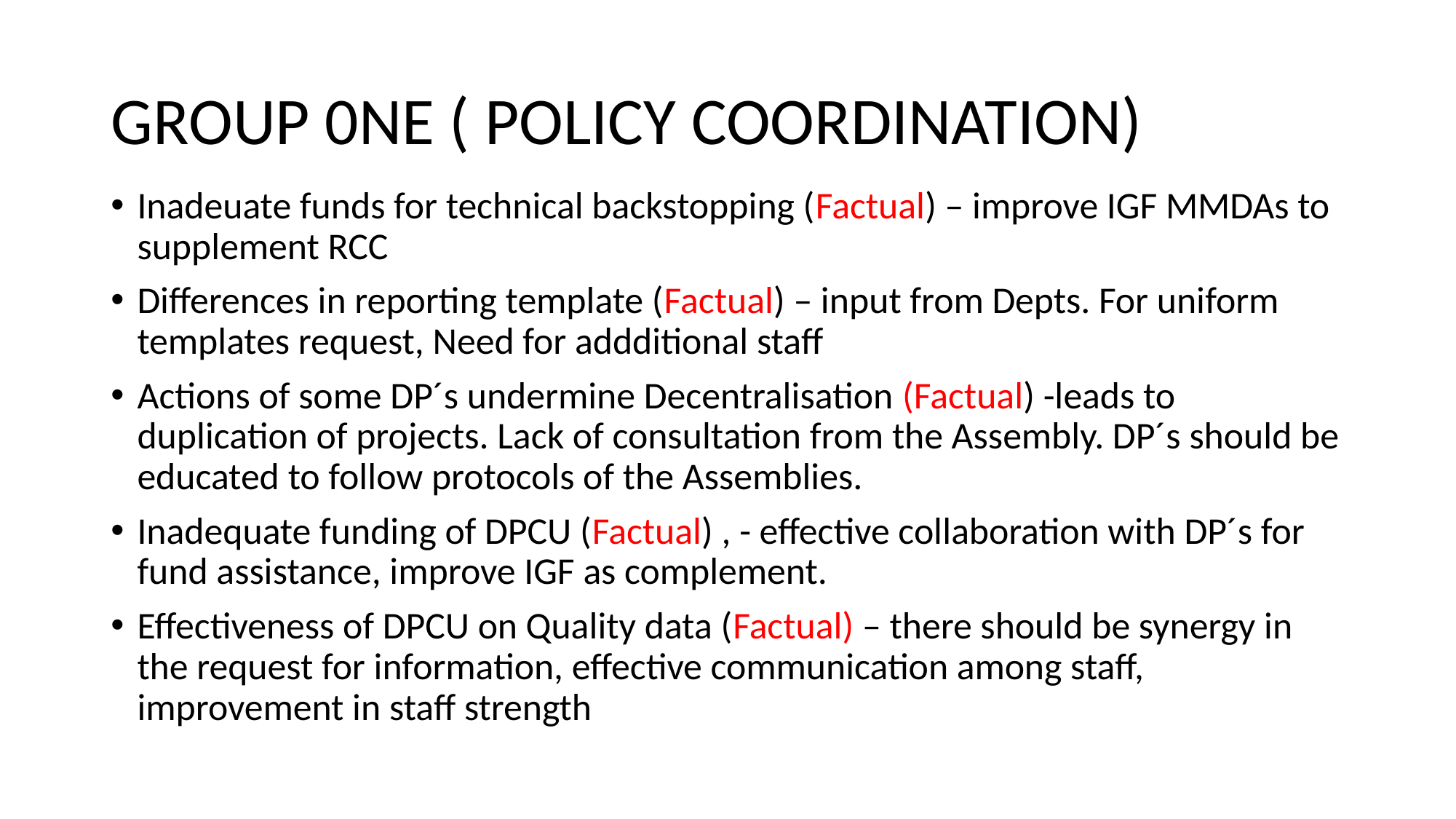

# GROUP 0NE ( POLICY COORDINATION)
Inadeuate funds for technical backstopping (Factual) – improve IGF MMDAs to supplement RCC
Differences in reporting template (Factual) – input from Depts. For uniform templates request, Need for addditional staff
Actions of some DP´s undermine Decentralisation (Factual) -leads to duplication of projects. Lack of consultation from the Assembly. DP´s should be educated to follow protocols of the Assemblies.
Inadequate funding of DPCU (Factual) , - effective collaboration with DP´s for fund assistance, improve IGF as complement.
Effectiveness of DPCU on Quality data (Factual) – there should be synergy in the request for information, effective communication among staff, improvement in staff strength